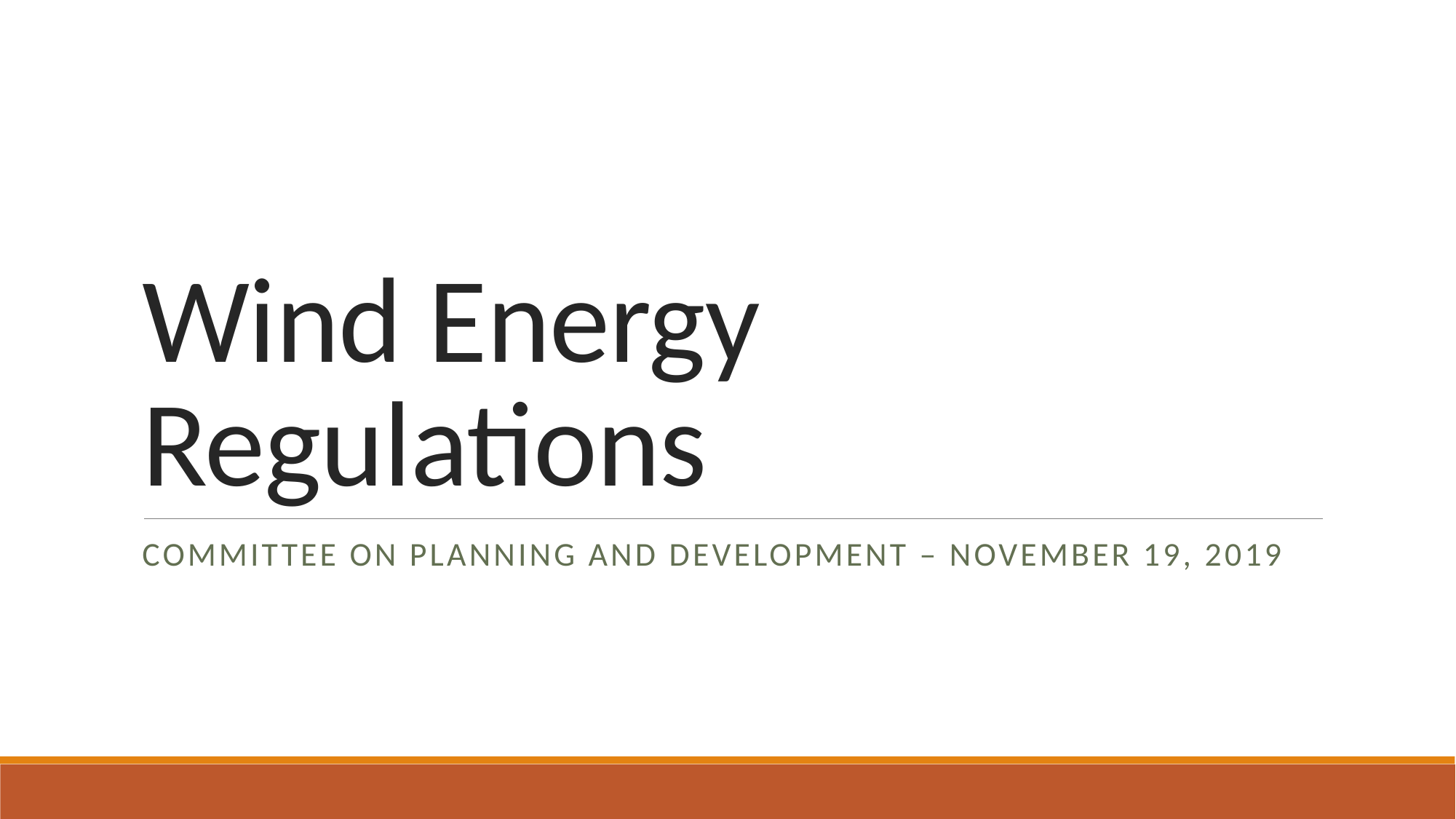

# Wind Energy Regulations
Committee on Planning and Development – November 19, 2019